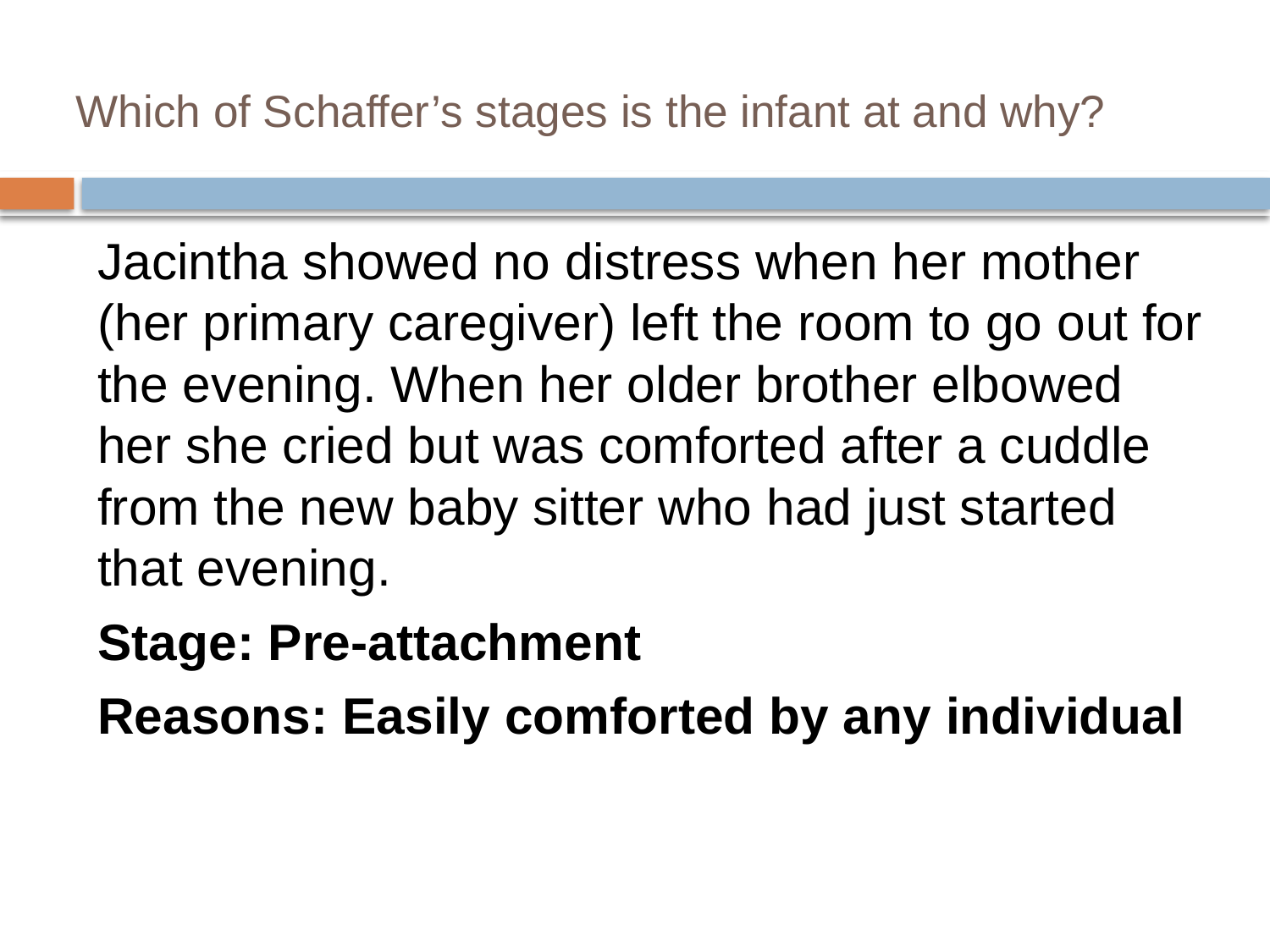

# Which of Schaffer’s stages is the infant at and why?
Jacintha showed no distress when her mother (her primary caregiver) left the room to go out for the evening. When her older brother elbowed her she cried but was comforted after a cuddle from the new baby sitter who had just started that evening.
Stage: Pre-attachment
Reasons: Easily comforted by any individual